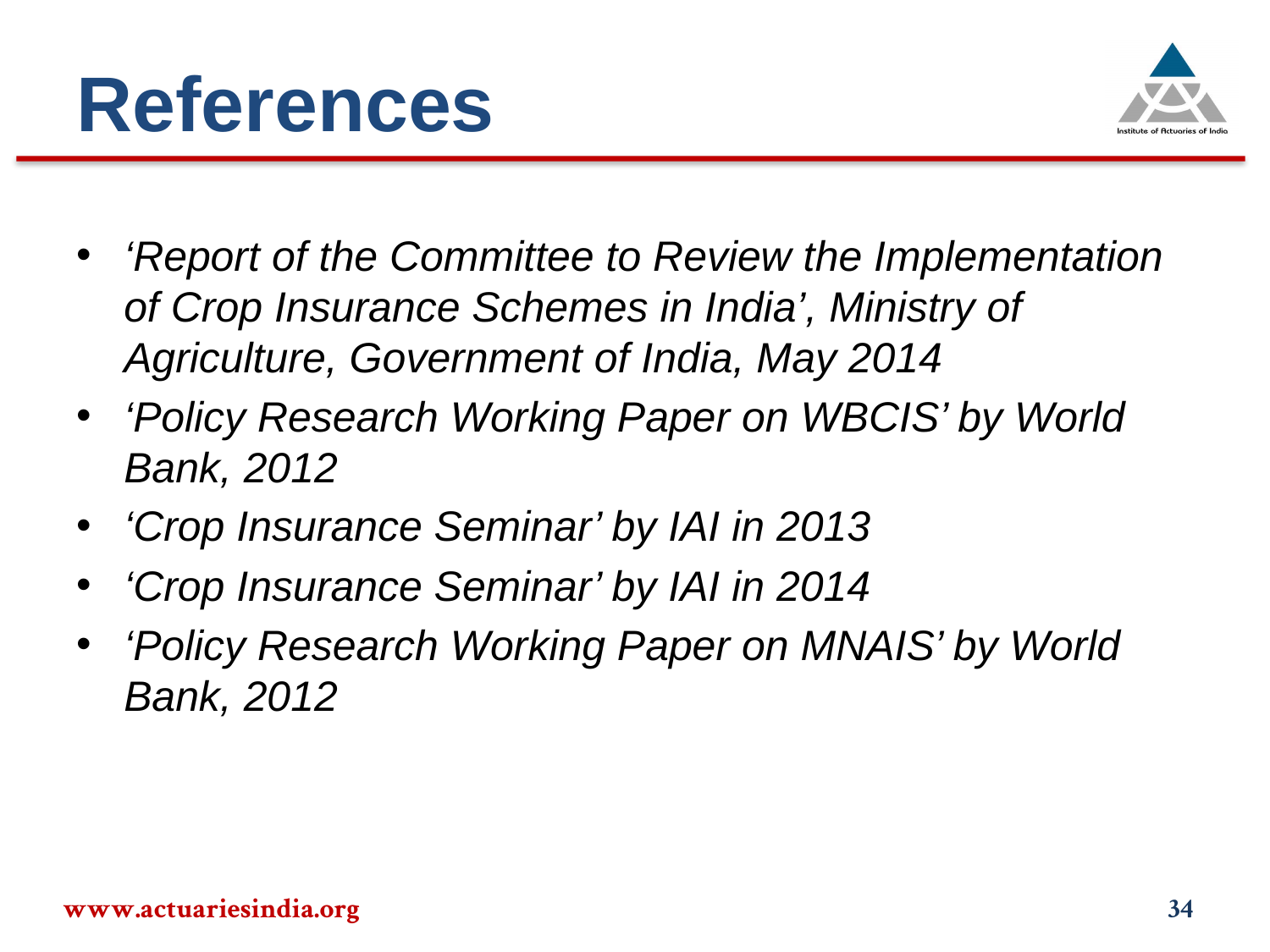

# References
‘Report of the Committee to Review the Implementation of Crop Insurance Schemes in India’, Ministry of Agriculture, Government of India, May 2014
‘Policy Research Working Paper on WBCIS’ by World Bank, 2012
‘Crop Insurance Seminar’ by IAI in 2013
‘Crop Insurance Seminar’ by IAI in 2014
‘Policy Research Working Paper on MNAIS’ by World Bank, 2012

www.actuariesindia.org
34